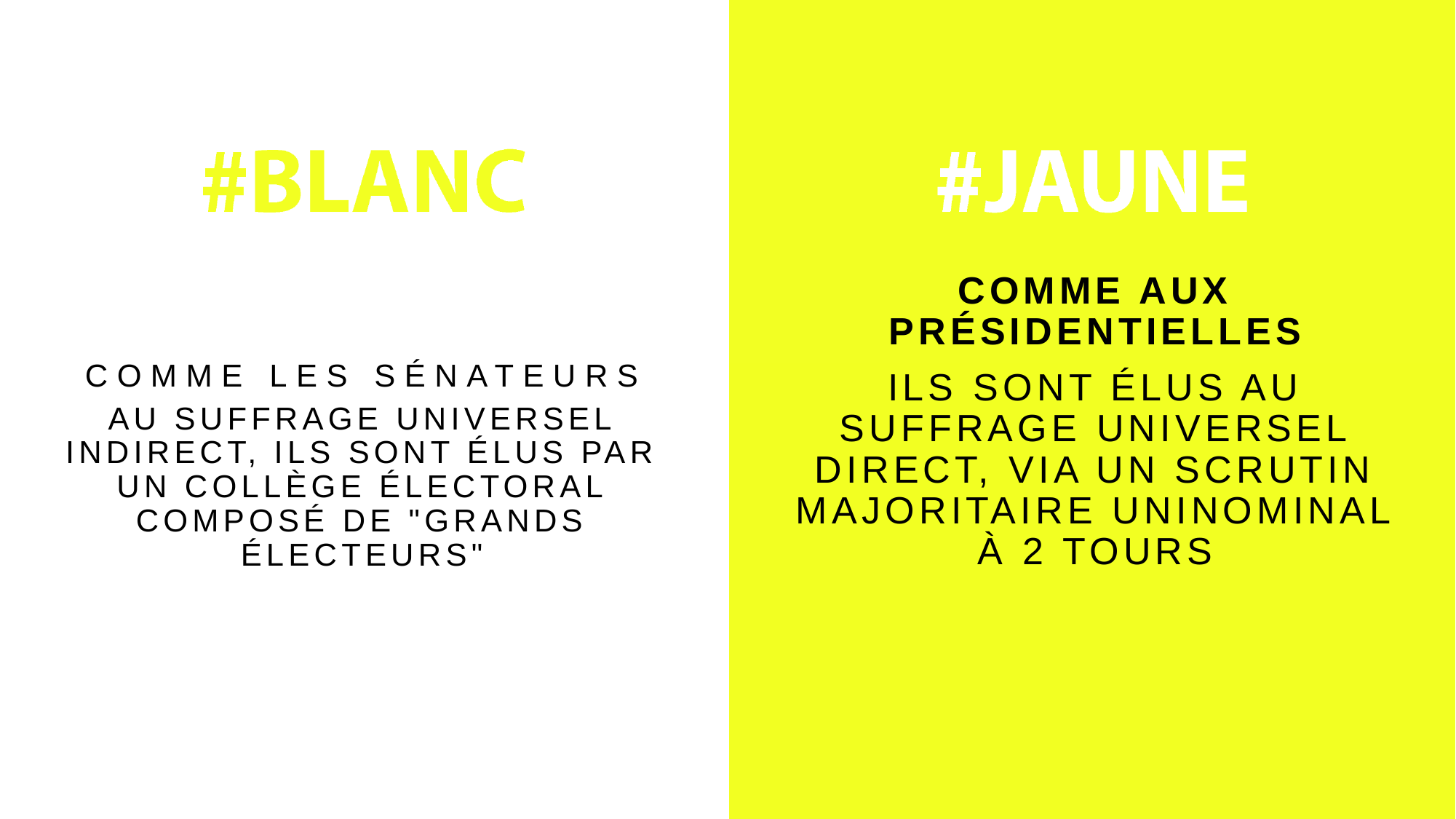

COMME LES SÉNATEURS
AU SUFFRAGE UNIVERSEL INDIRECT, ILS SONT ÉLUS PAR UN COLLÈGE ÉLECTORAL COMPOSÉ DE "GRANDS ÉLECTEURS"
COMME AUX PRÉSIDENTIELLES
ILS SONT ÉLUS AU SUFFRAGE UNIVERSEL DIRECT, VIA UN SCRUTIN MAJORITAIRE UNINOMINAL À 2 TOURS